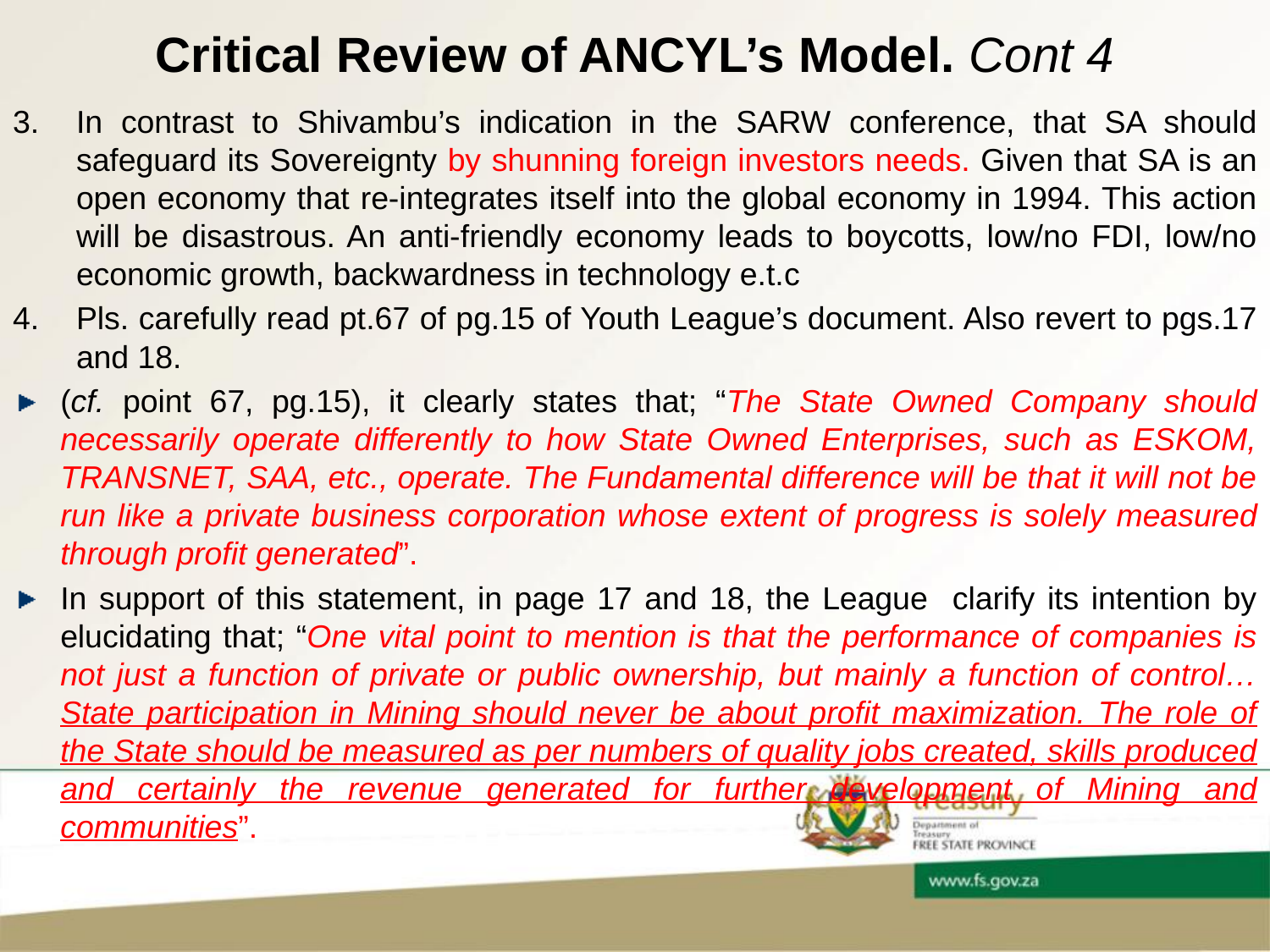

# Critical Review of ANCYL’s Model. Cont 4
In contrast to Shivambu’s indication in the SARW conference, that SA should safeguard its Sovereignty by shunning foreign investors needs. Given that SA is an open economy that re-integrates itself into the global economy in 1994. This action will be disastrous. An anti-friendly economy leads to boycotts, low/no FDI, low/no economic growth, backwardness in technology e.t.c
Pls. carefully read pt.67 of pg.15 of Youth League’s document. Also revert to pgs.17 and 18.
(cf. point 67, pg.15), it clearly states that; “The State Owned Company should necessarily operate differently to how State Owned Enterprises, such as ESKOM, TRANSNET, SAA, etc., operate. The Fundamental difference will be that it will not be run like a private business corporation whose extent of progress is solely measured through profit generated”.
In support of this statement, in page 17 and 18, the League  clarify its intention by elucidating that; “One vital point to mention is that the performance of companies is not just a function of private or public ownership, but mainly a function of control…State participation in Mining should never be about profit maximization. The role of the State should be measured as per numbers of quality jobs created, skills produced and certainly the revenue generated for further development of Mining and communities”.